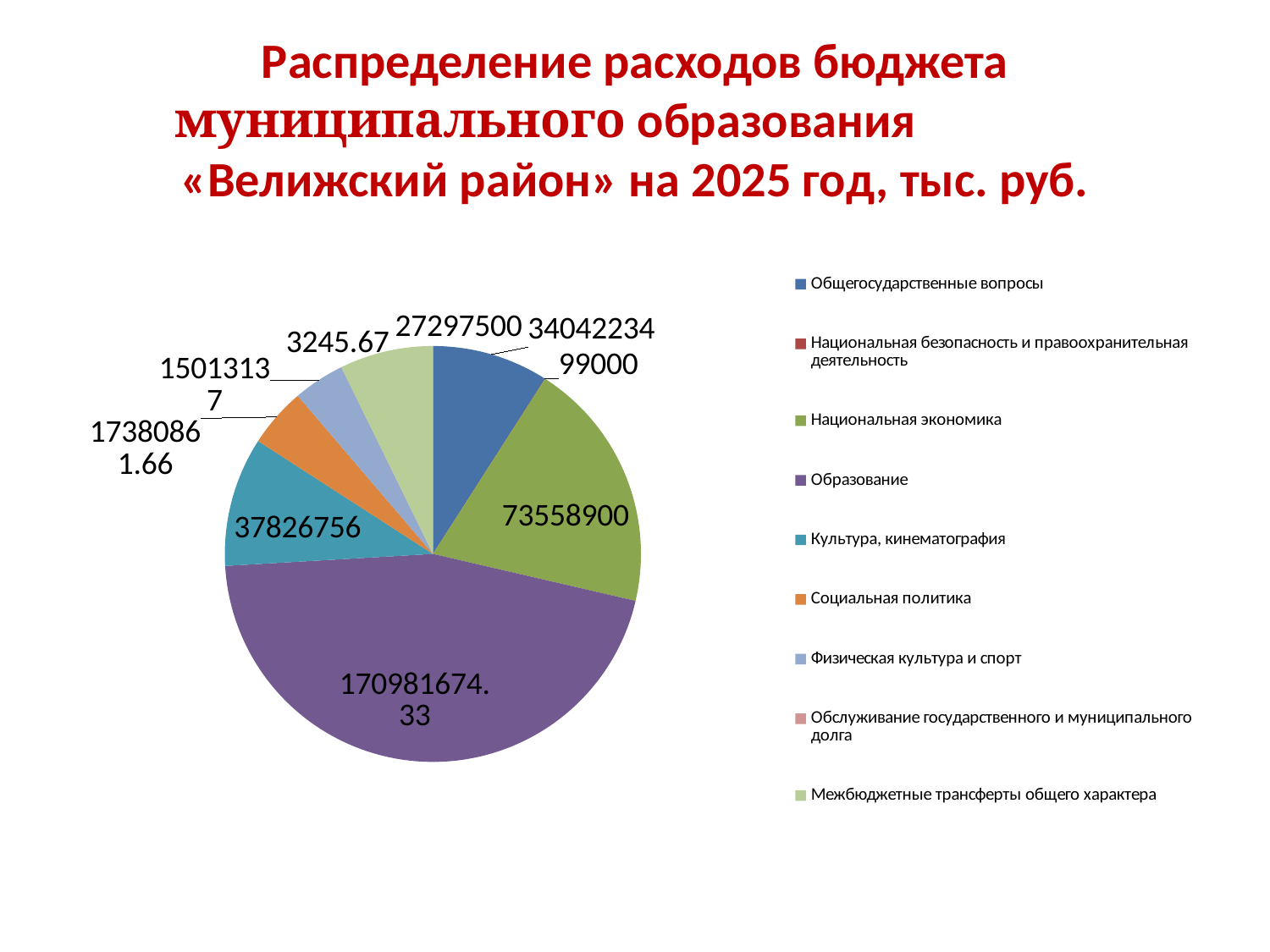

# Распределение расходов бюджета муниципального образования                 «Велижский район» на 2025 год, тыс. руб.

### Chart

| Category | 2025 год |
|---|---|
| Общегосударственные вопросы | 34042234.0 |
| Национальная безопасность и правоохранительная деятельность | 99000.0 |
| Национальная экономика | 73558900.0 |
| Образование | 170981674.33 |
| Культура, кинематография | 37826756.0 |
| Социальная политика | 17380861.66 |
| Физическая культура и спорт | 15013137.0 |
| Обслуживание государственного и муниципального долга | 3245.67 |
| Межбюджетные трансферты общего характера | 27297500.0 |